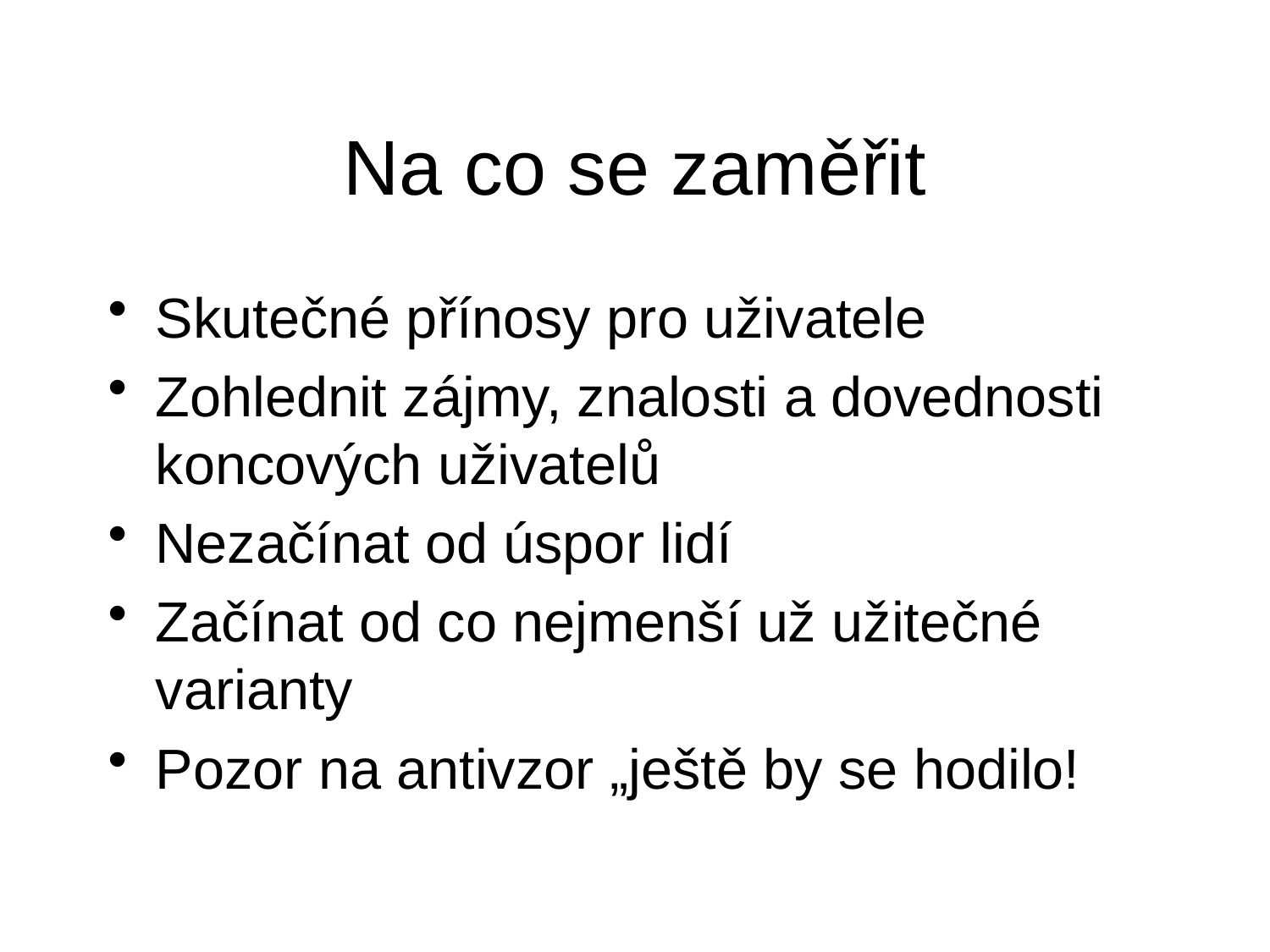

# Na co se zaměřit
Skutečné přínosy pro uživatele
Zohlednit zájmy, znalosti a dovednosti koncových uživatelů
Nezačínat od úspor lidí
Začínat od co nejmenší už užitečné varianty
Pozor na antivzor „ještě by se hodilo!